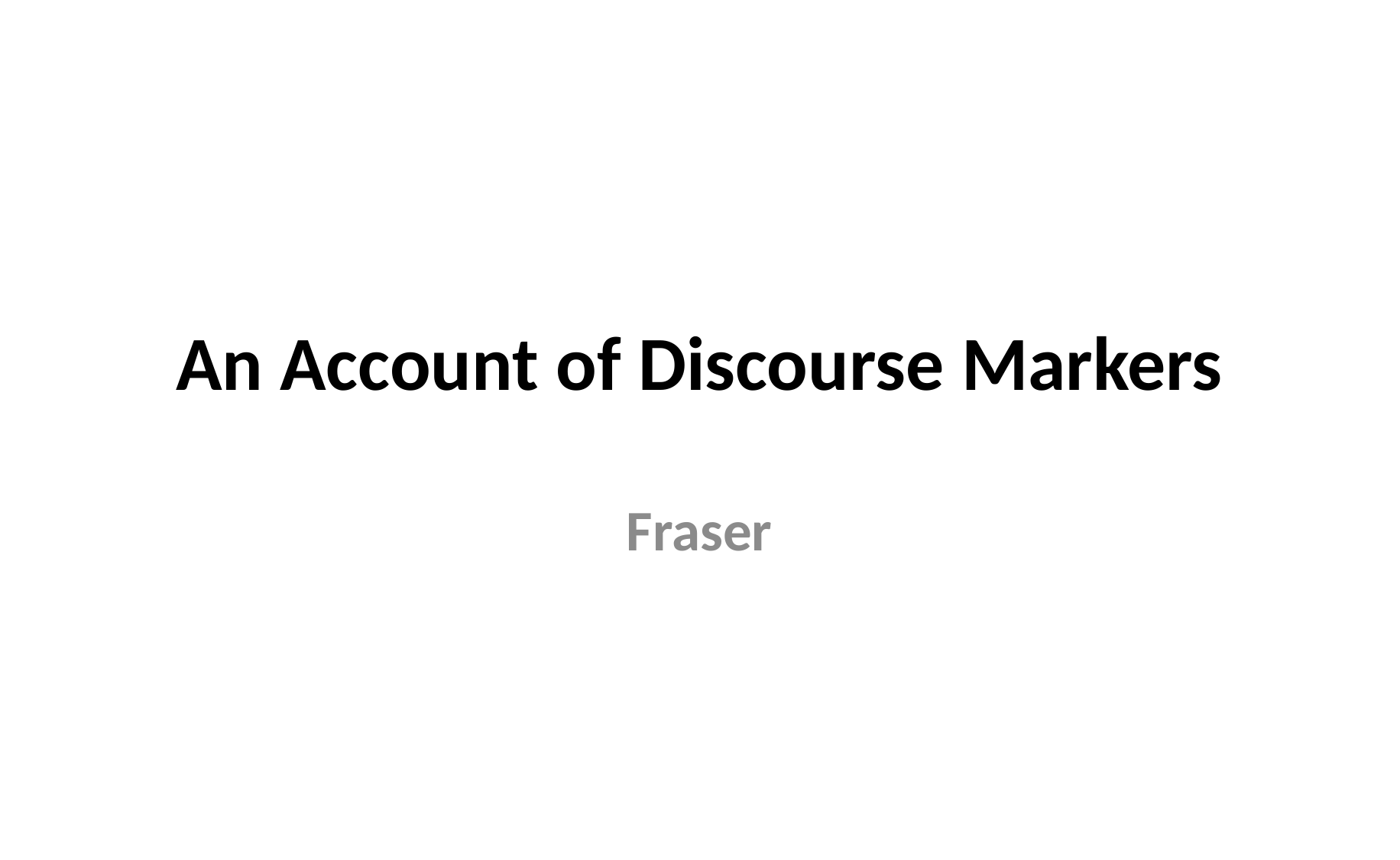

# An Account of Discourse Markers
Fraser